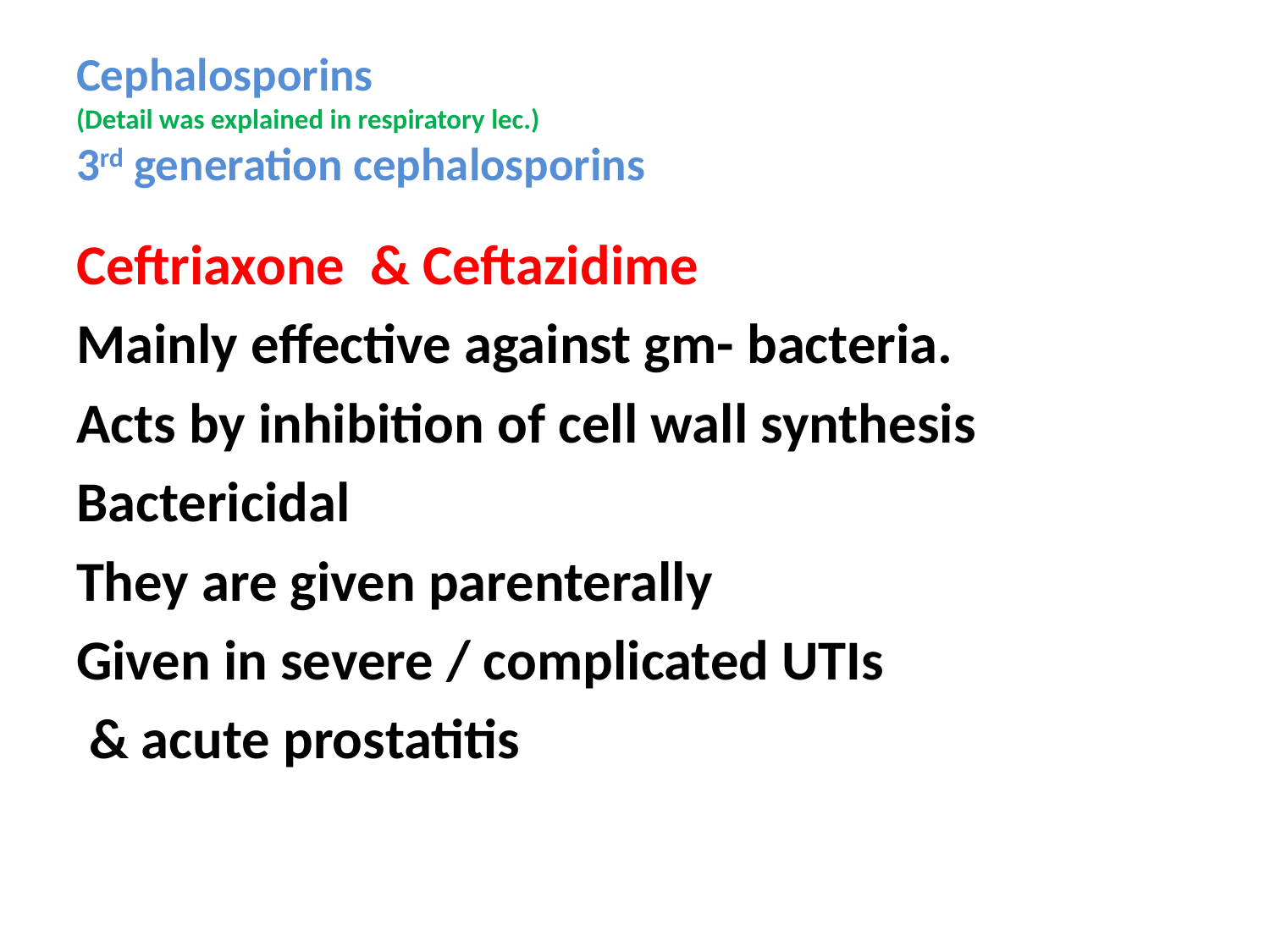

# Cephalosporins (Detail was explained in respiratory lec.) 3rd generation cephalosporins
Ceftriaxone  & Ceftazidime
Mainly effective against gm- bacteria.
Acts by inhibition of cell wall synthesis
Bactericidal
They are given parenterally
Given in severe / complicated UTIs
 & acute prostatitis